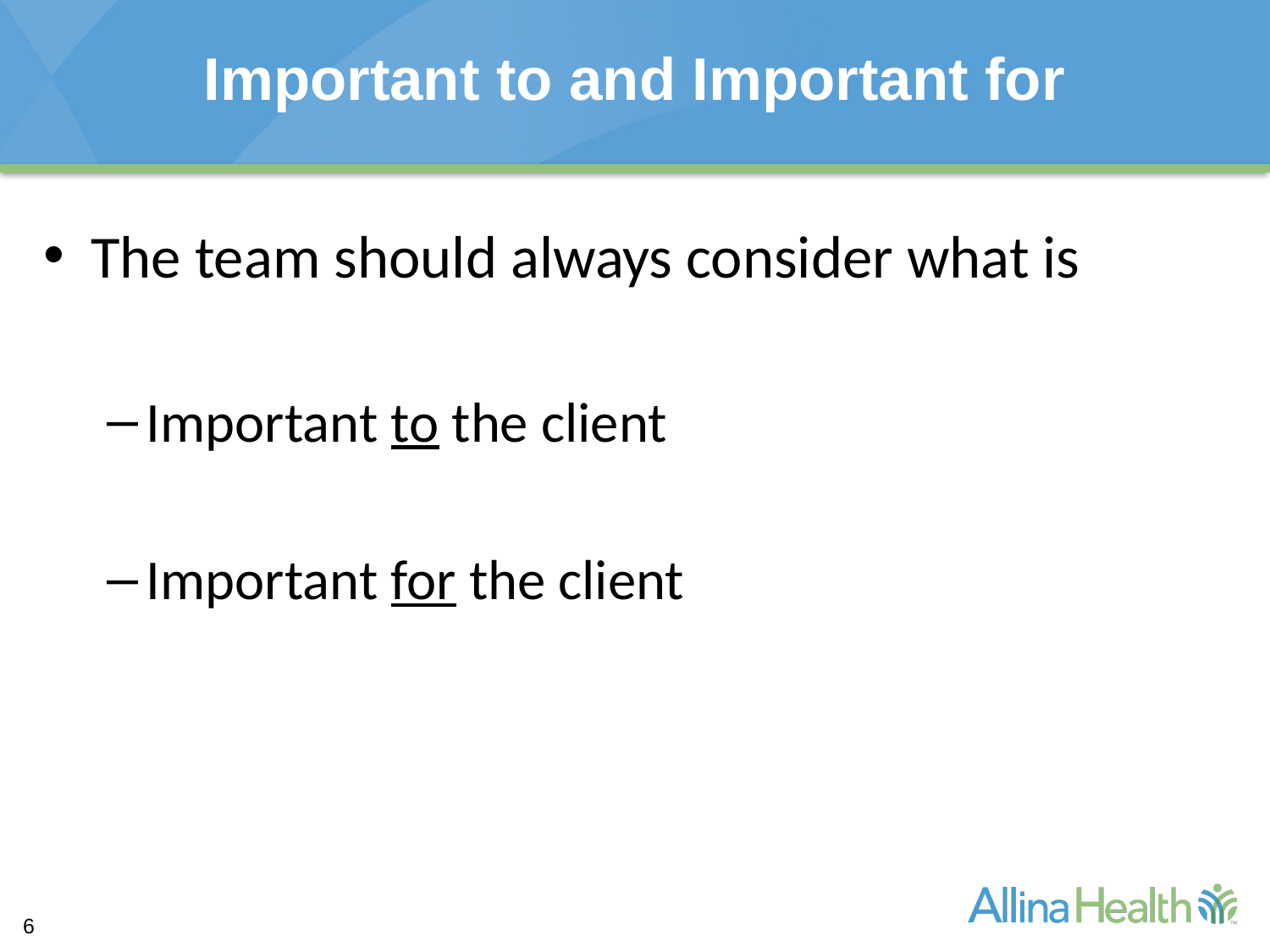

# Important to and Important for
The team should always consider what is

Important to the client

Important for the client
6